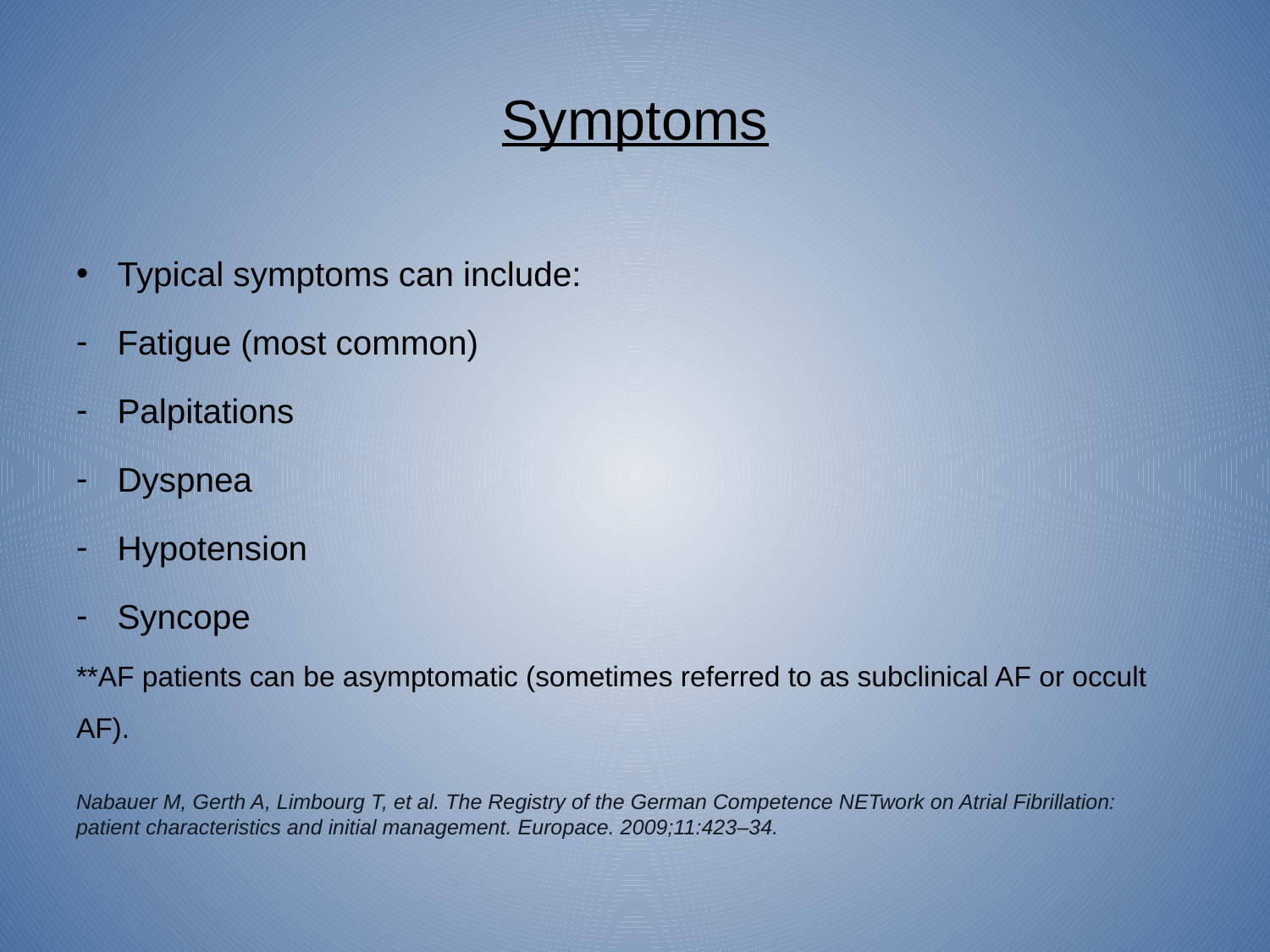

# Symptoms
Typical symptoms can include:
Fatigue (most common)
Palpitations
Dyspnea
Hypotension
Syncope
**AF patients can be asymptomatic (sometimes referred to as subclinical AF or occult AF).
Nabauer M, Gerth A, Limbourg T, et al. The Registry of the German Competence NETwork on Atrial Fibrillation: patient characteristics and initial management. Europace. 2009;11:423–34.